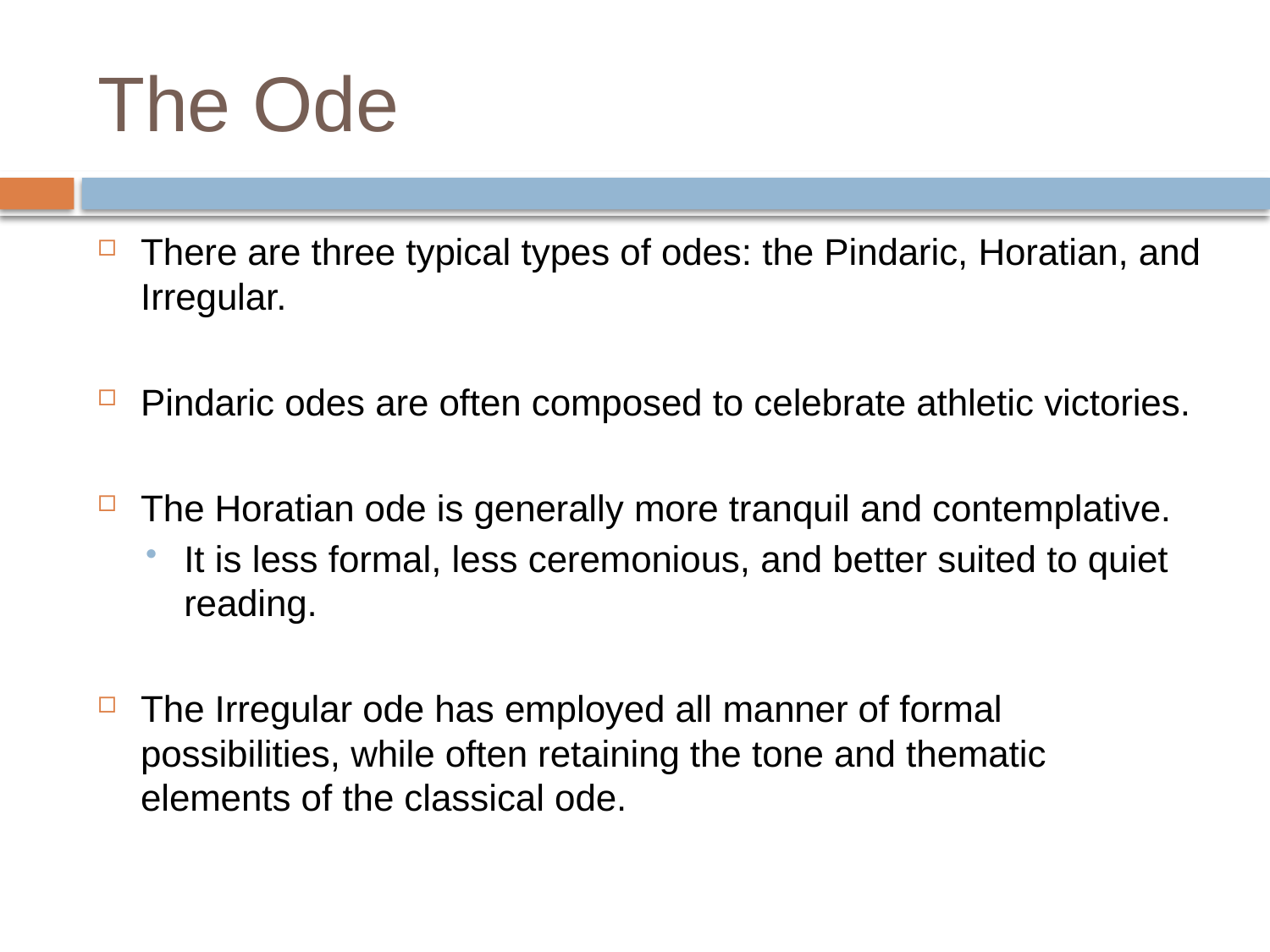

# The Ode
There are three typical types of odes: the Pindaric, Horatian, and Irregular.

Pindaric odes are often composed to celebrate athletic victories.

The Horatian ode is generally more tranquil and contemplative.
It is less formal, less ceremonious, and better suited to quiet reading.

The Irregular ode has employed all manner of formal possibilities, while often retaining the tone and thematic elements of the classical ode.